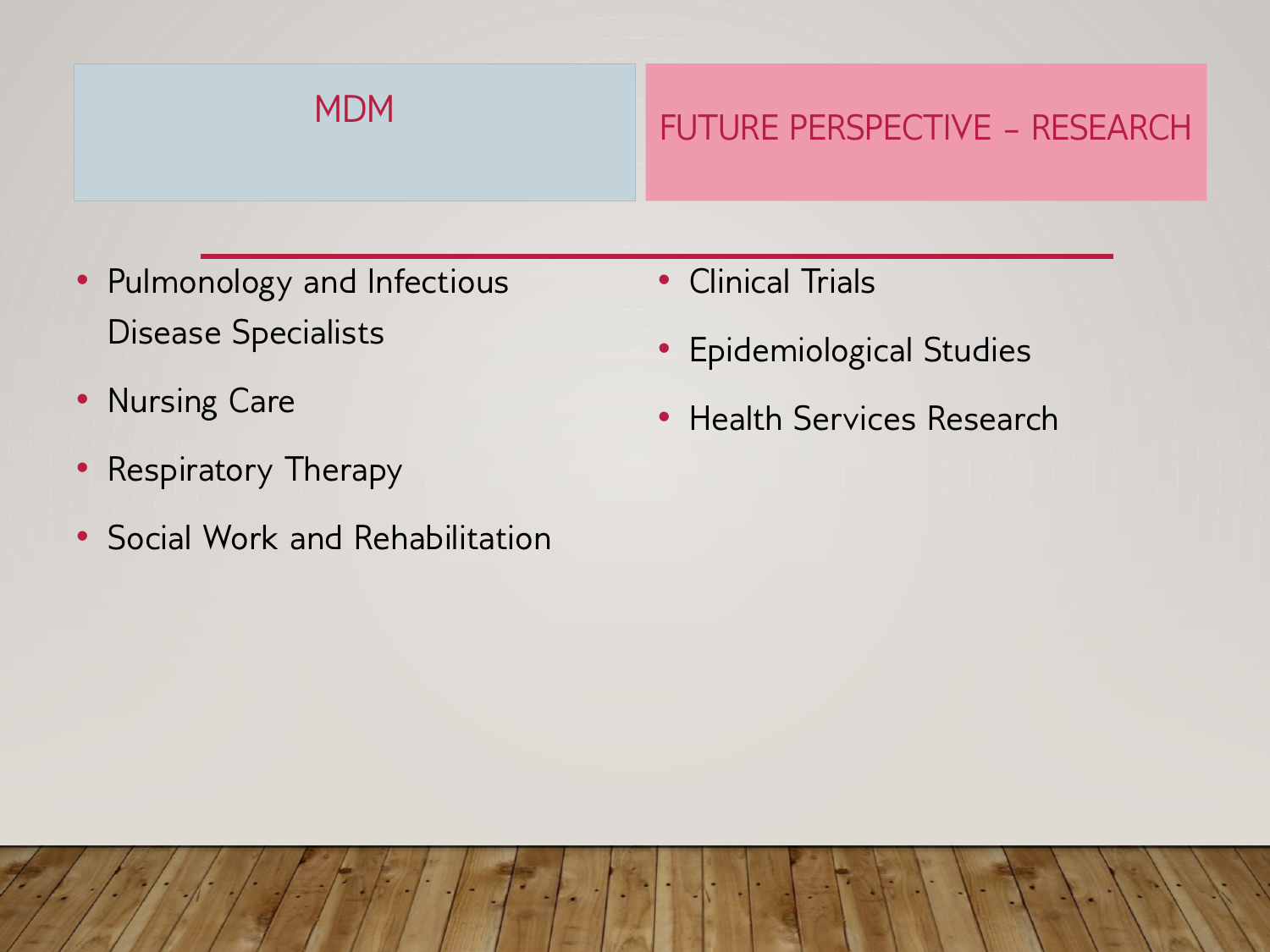

MDM

Future perspective – Research

Pulmonology and Infectious Disease Specialists
Nursing Care
Respiratory Therapy
Social Work and Rehabilitation

Clinical Trials
Epidemiological Studies
Health Services Research